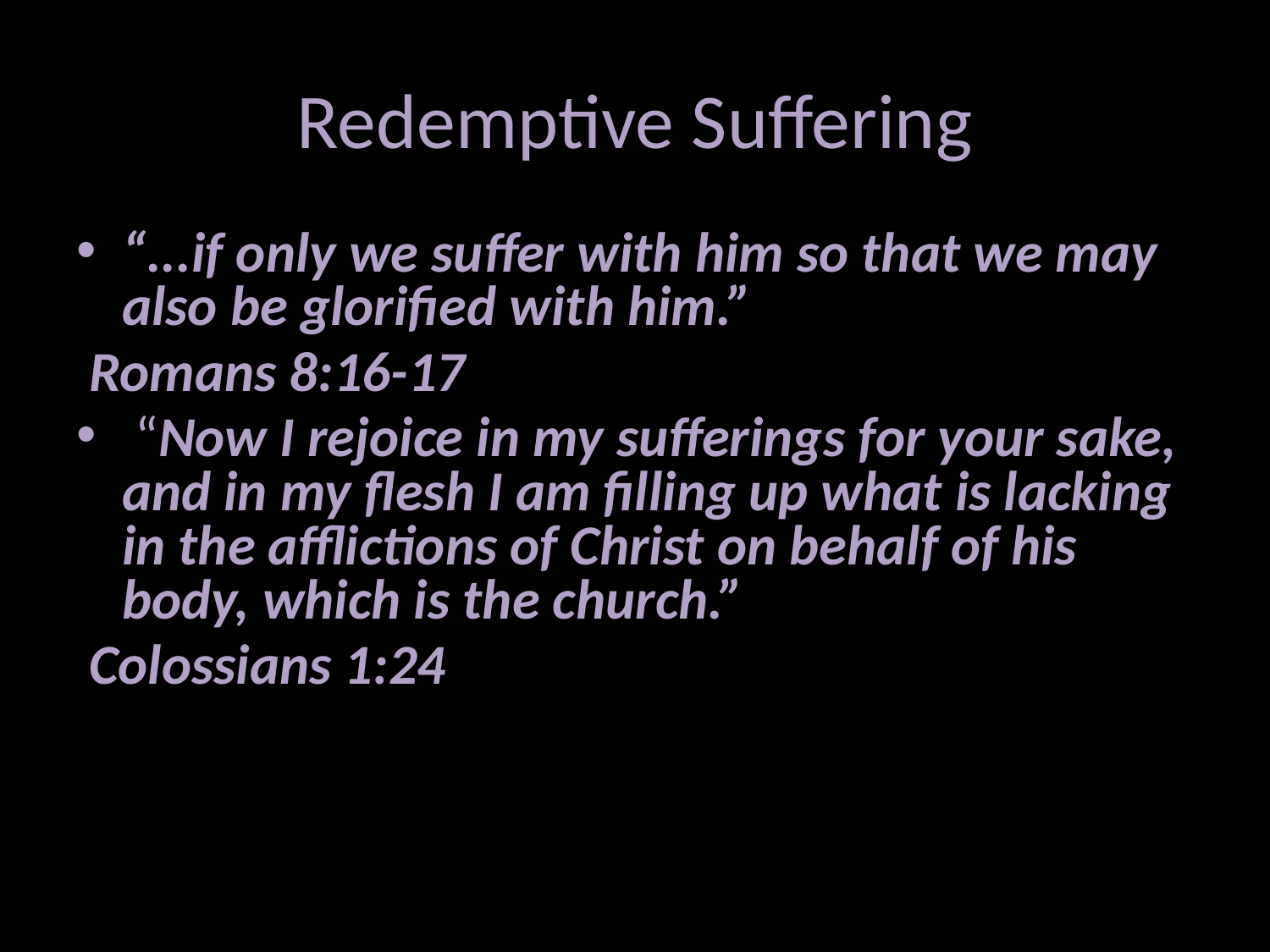

# Redemptive Suffering
“...if only we suffer with him so that we may also be glorified with him.”
 Romans 8:16-17
 “Now I rejoice in my sufferings for your sake, and in my flesh I am filling up what is lacking in the afflictions of Christ on behalf of his body, which is the church.”
 Colossians 1:24